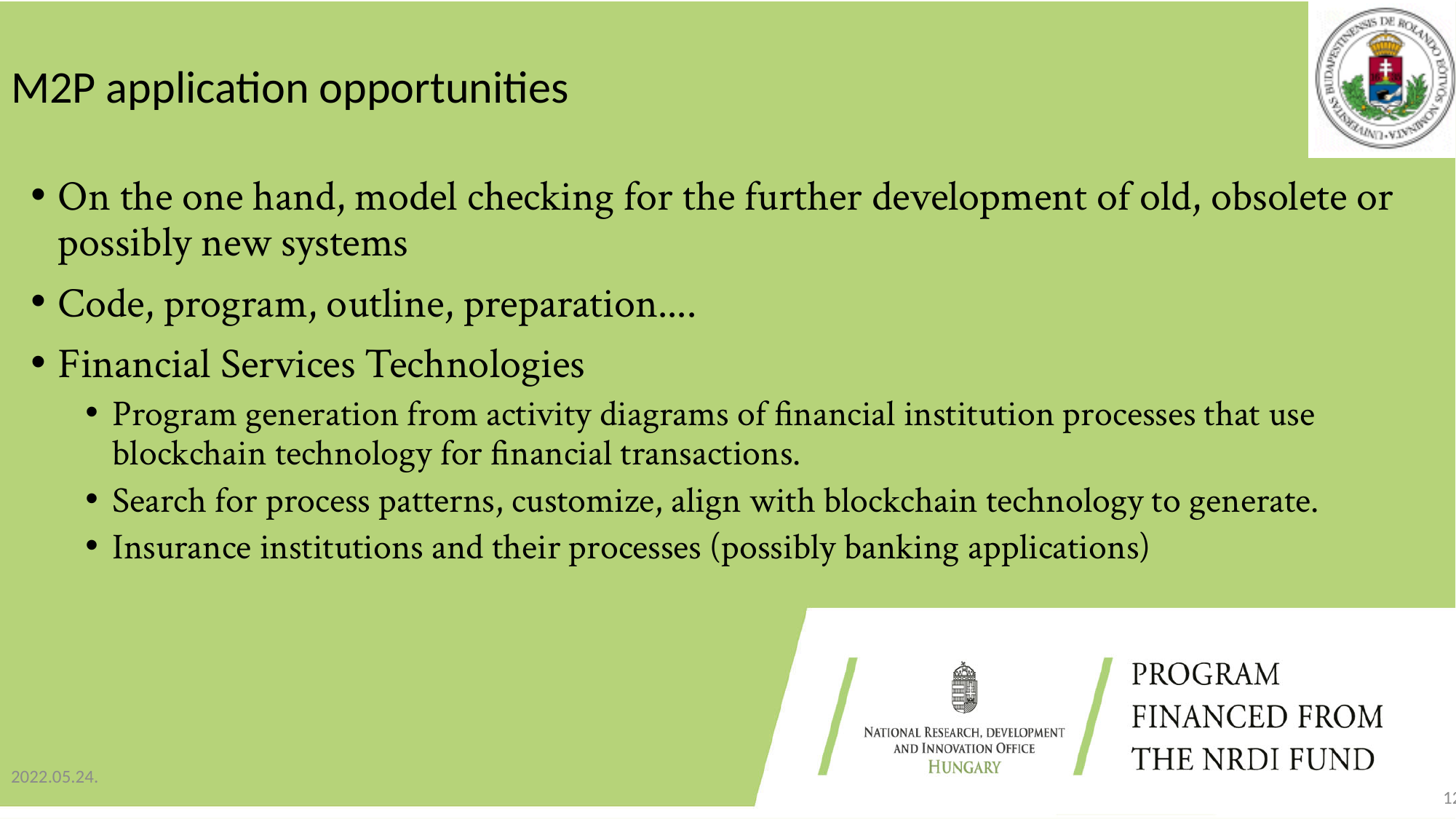

# M2P application opportunities
On the one hand, model checking for the further development of old, obsolete or possibly new systems
Code, program, outline, preparation....
Financial Services Technologies
Program generation from activity diagrams of financial institution processes that use blockchain technology for financial transactions.
Search for process patterns, customize, align with blockchain technology to generate.
Insurance institutions and their processes (possibly banking applications)

2022.05.24.
12